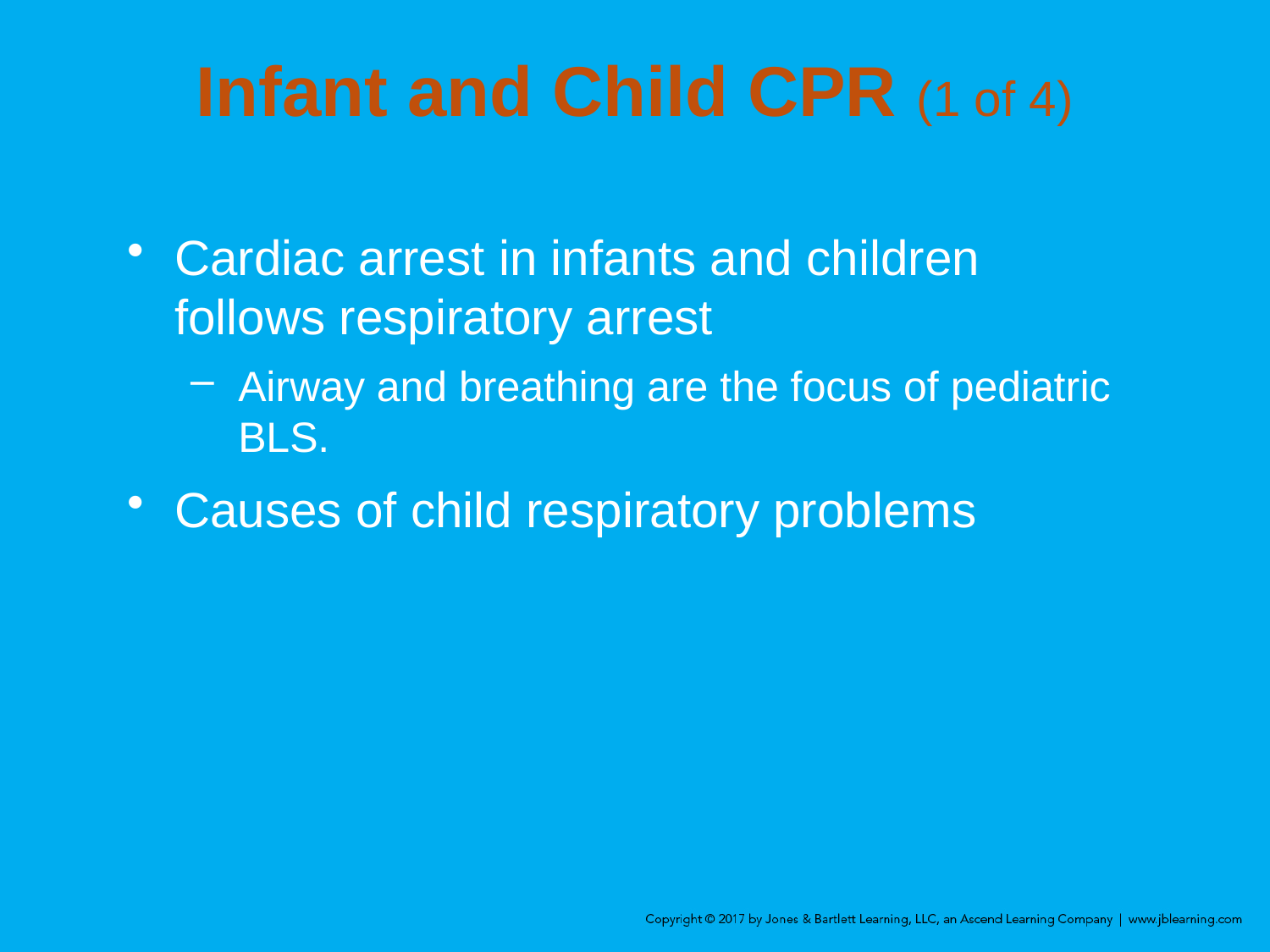

# Infant and Child CPR (1 of 4)
Cardiac arrest in infants and children follows respiratory arrest
Airway and breathing are the focus of pediatric BLS.
Causes of child respiratory problems